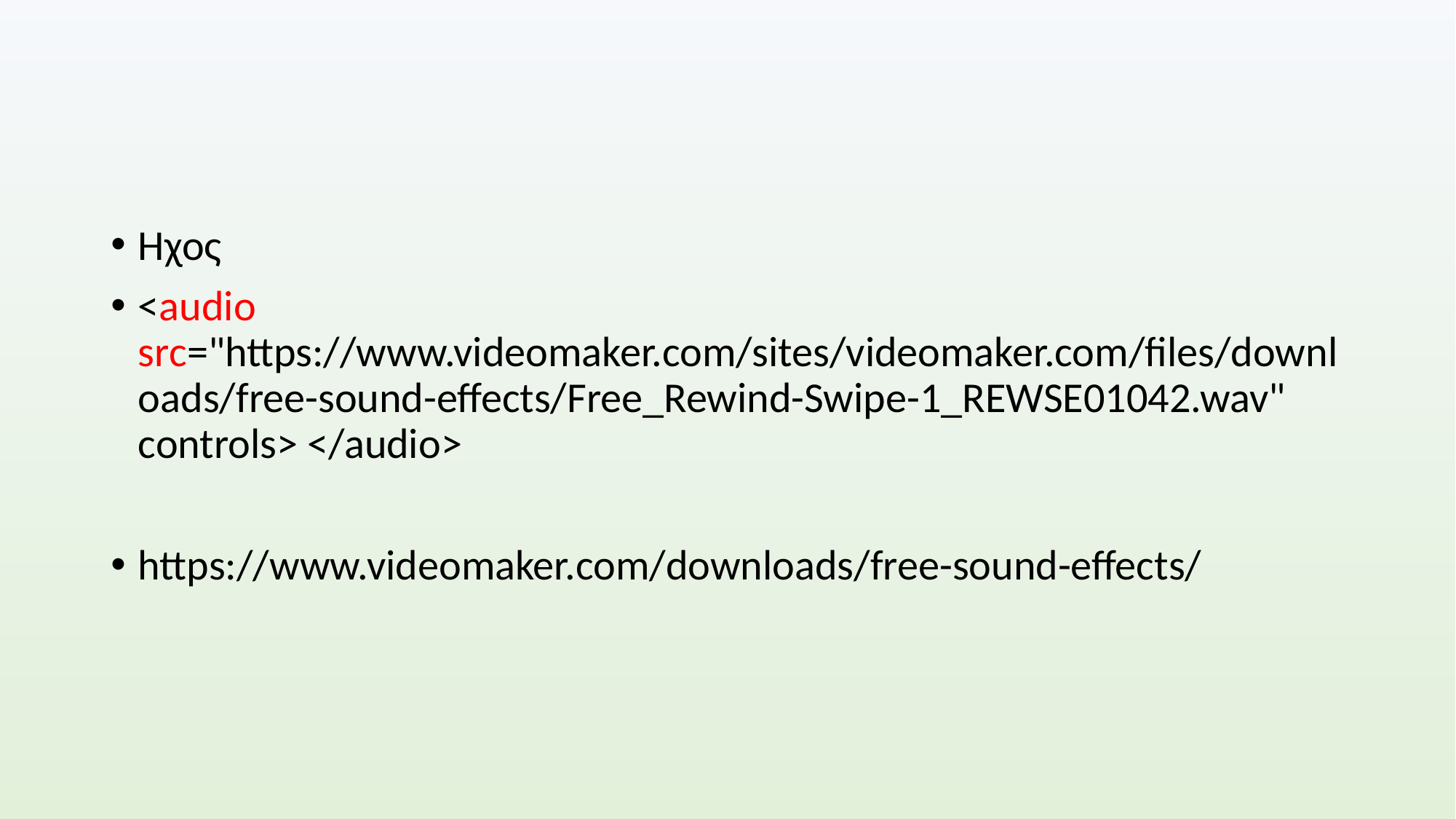

#
Ηχος
<audio src="https://www.videomaker.com/sites/videomaker.com/files/downloads/free-sound-effects/Free_Rewind-Swipe-1_REWSE01042.wav" controls> </audio>

https://www.videomaker.com/downloads/free-sound-effects/